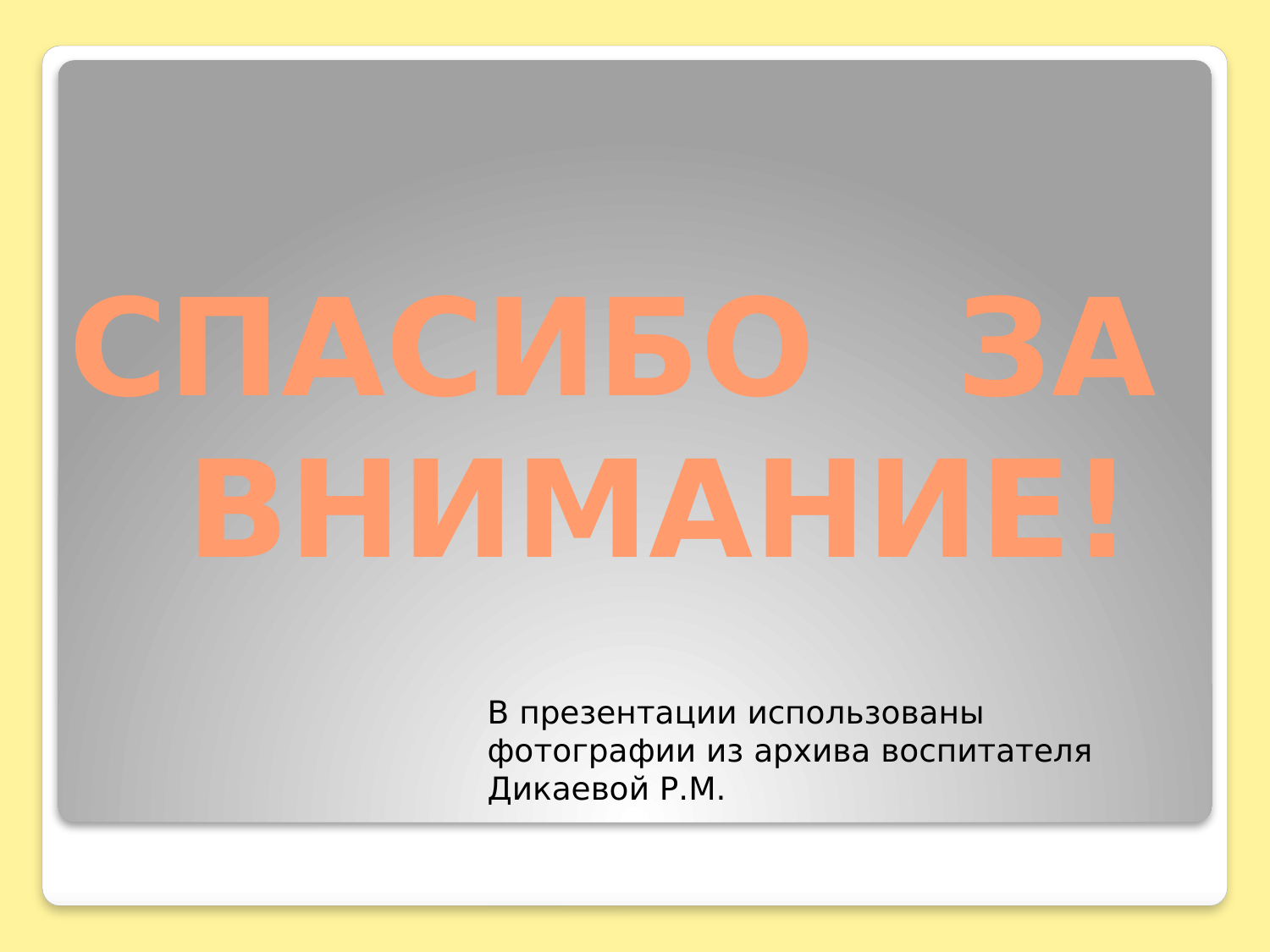

# СПАСИБО   ЗА   ВНИМАНИЕ!
В презентации использованы
фотографии из архива воспитателя Дикаевой Р.М.